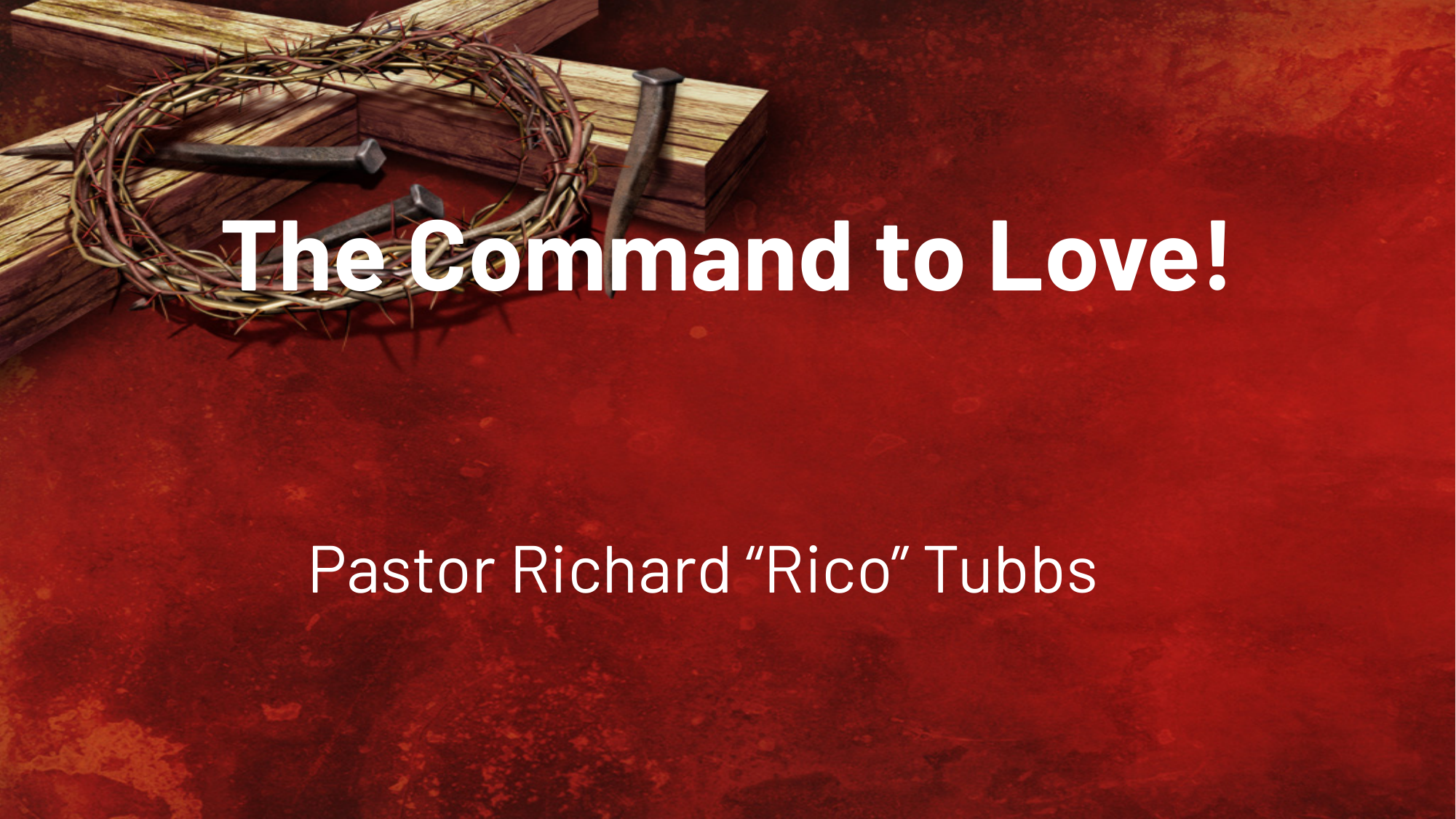

The Command to Love!
Pastor Richard “Rico” Tubbs